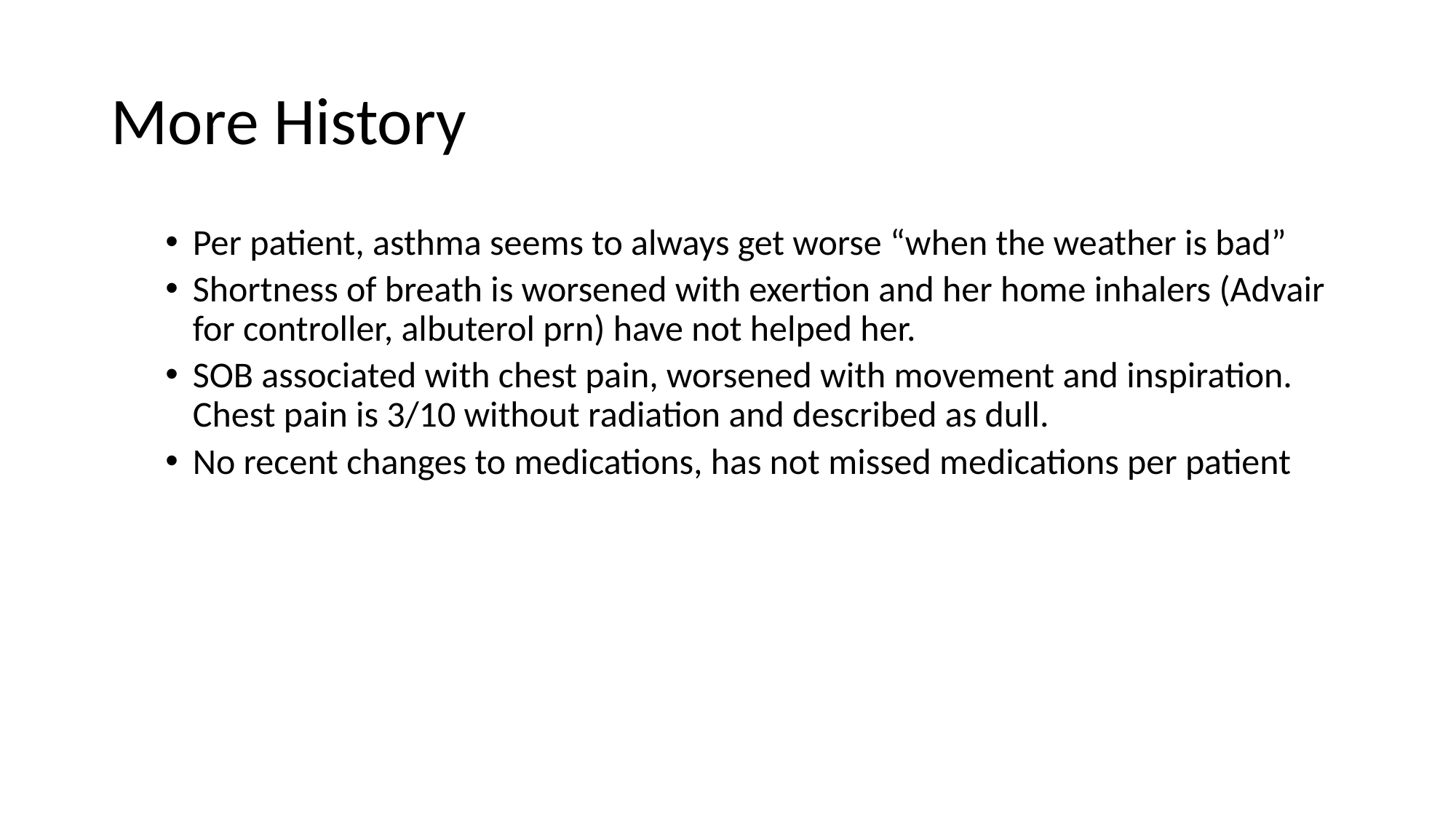

# More History
Per patient, asthma seems to always get worse “when the weather is bad”
Shortness of breath is worsened with exertion and her home inhalers (Advair for controller, albuterol prn) have not helped her.
SOB associated with chest pain, worsened with movement and inspiration. Chest pain is 3/10 without radiation and described as dull.
No recent changes to medications, has not missed medications per patient